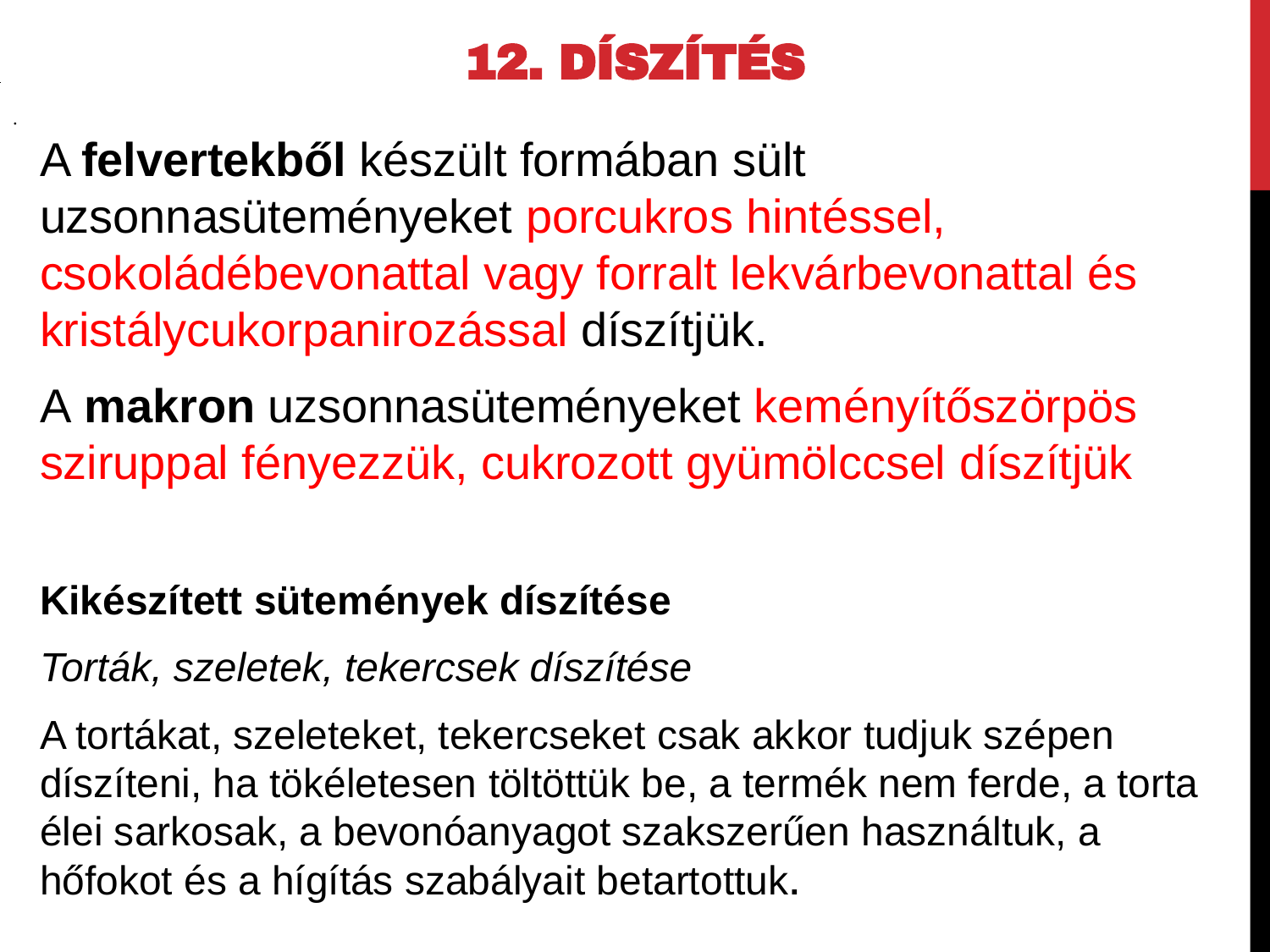

12. Díszítés

.
A felvertekből készült formában sült uzsonnasüteményeket por­cukros hintéssel, csokoládébevonattal vagy forralt lekvárbevonattal és kristálycukor­panirozással díszítjük.
A makron uzsonna­süteményeket keményítőszörpös sziruppal fényezzük, cukrozott gyümölccsel díszítjük

Kikészített sütemények díszítése
Torták, szeletek, tekercsek díszítése
A tortákat, szeleteket, tekercseket csak ak­kor tudjuk szépen díszíteni, ha tökéletesen töltöttük be, a termék nem ferde, a torta élei sarkosak, a bevonóanyagot szakszerűen használtuk, a hőfokot és a hígítás szabályait betartottuk.